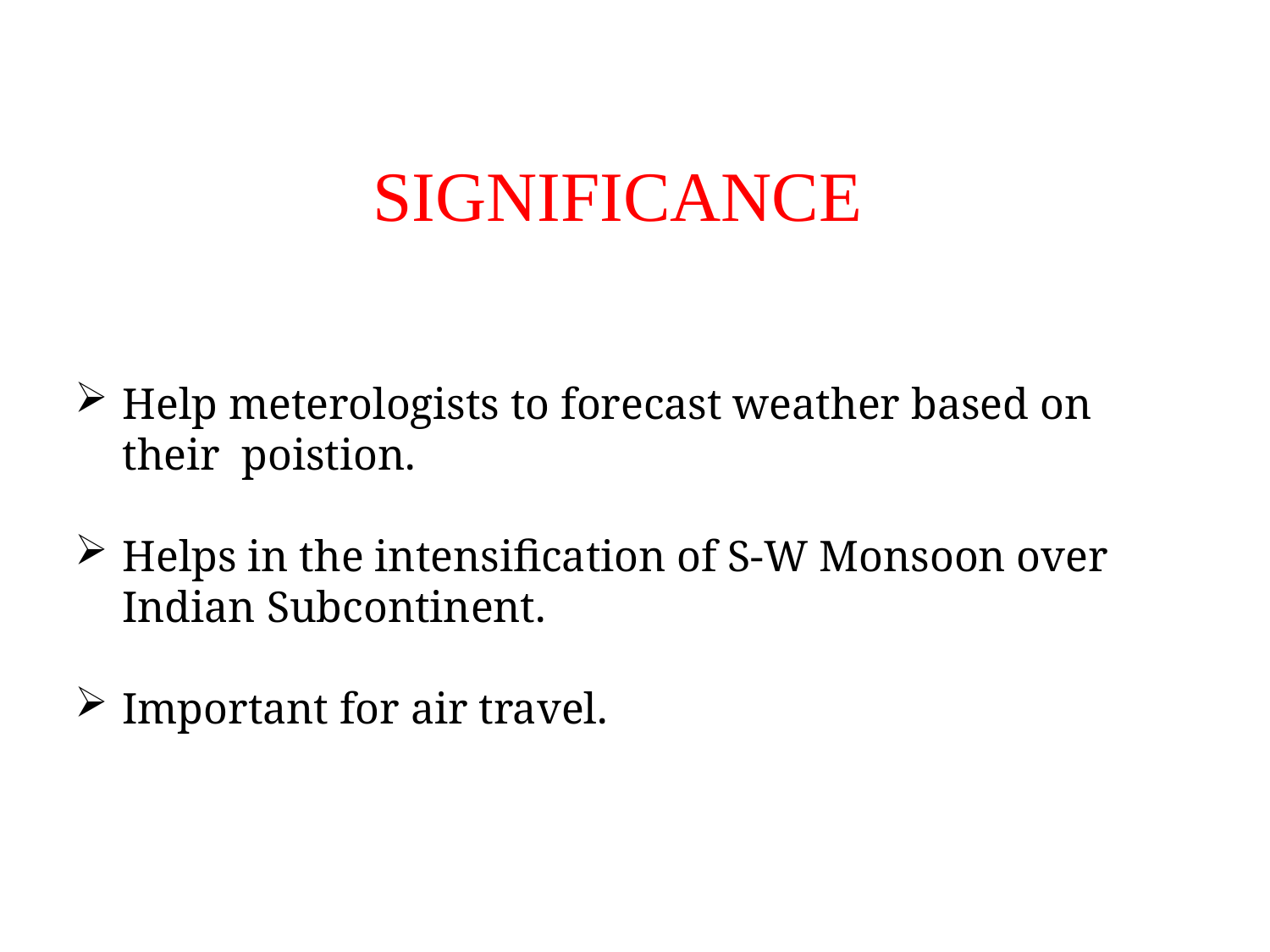

# SIGNIFICANCE

Help meterologists to forecast weather based on their  poistion.

Helps in the intensification of S-W Monsoon over Indian Subcontinent.

Important for air travel.